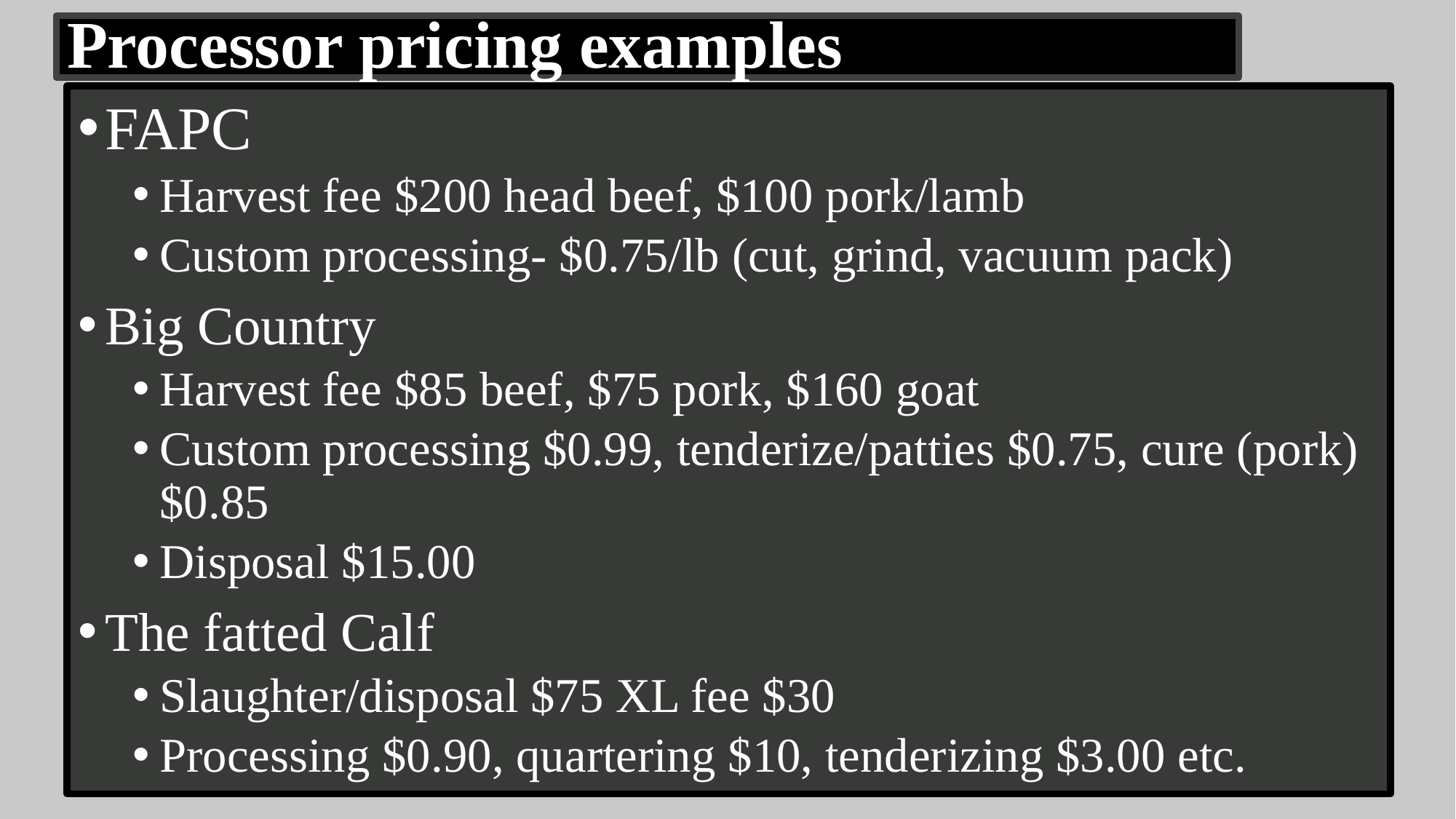

# Processor pricing examples
FAPC
Harvest fee $200 head beef, $100 pork/lamb
Custom processing- $0.75/lb (cut, grind, vacuum pack)
Big Country
Harvest fee $85 beef, $75 pork, $160 goat
Custom processing $0.99, tenderize/patties $0.75, cure (pork) $0.85
Disposal $15.00
The fatted Calf
Slaughter/disposal $75 XL fee $30
Processing $0.90, quartering $10, tenderizing $3.00 etc.